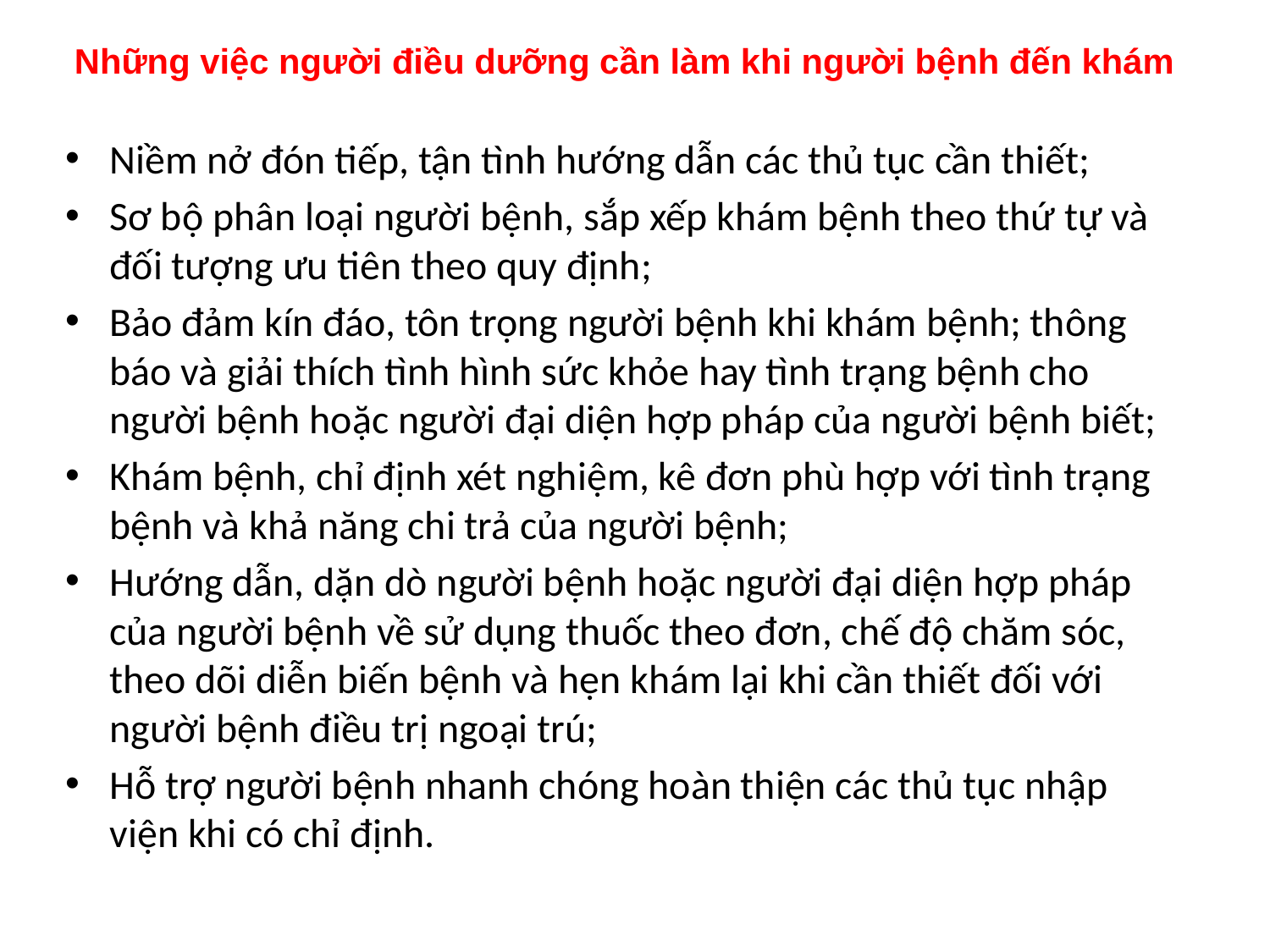

# Những việc người điều dưỡng cần làm khi người bệnh đến khám
Niềm nở đón tiếp, tận tình hướng dẫn các thủ tục cần thiết;
Sơ bộ phân loại người bệnh, sắp xếp khám bệnh theo thứ tự và đối tượng ưu tiên theo quy định;
Bảo đảm kín đáo, tôn trọng người bệnh khi khám bệnh; thông báo và giải thích tình hình sức khỏe hay tình trạng bệnh cho người bệnh hoặc người đại diện hợp pháp của người bệnh biết;
Khám bệnh, chỉ định xét nghiệm, kê đơn phù hợp với tình trạng bệnh và khả năng chi trả của người bệnh;
Hướng dẫn, dặn dò người bệnh hoặc người đại diện hợp pháp của người bệnh về sử dụng thuốc theo đơn, chế độ chăm sóc, theo dõi diễn biến bệnh và hẹn khám lại khi cần thiết đối với người bệnh điều trị ngoại trú;
Hỗ trợ người bệnh nhanh chóng hoàn thiện các thủ tục nhập viện khi có chỉ định.